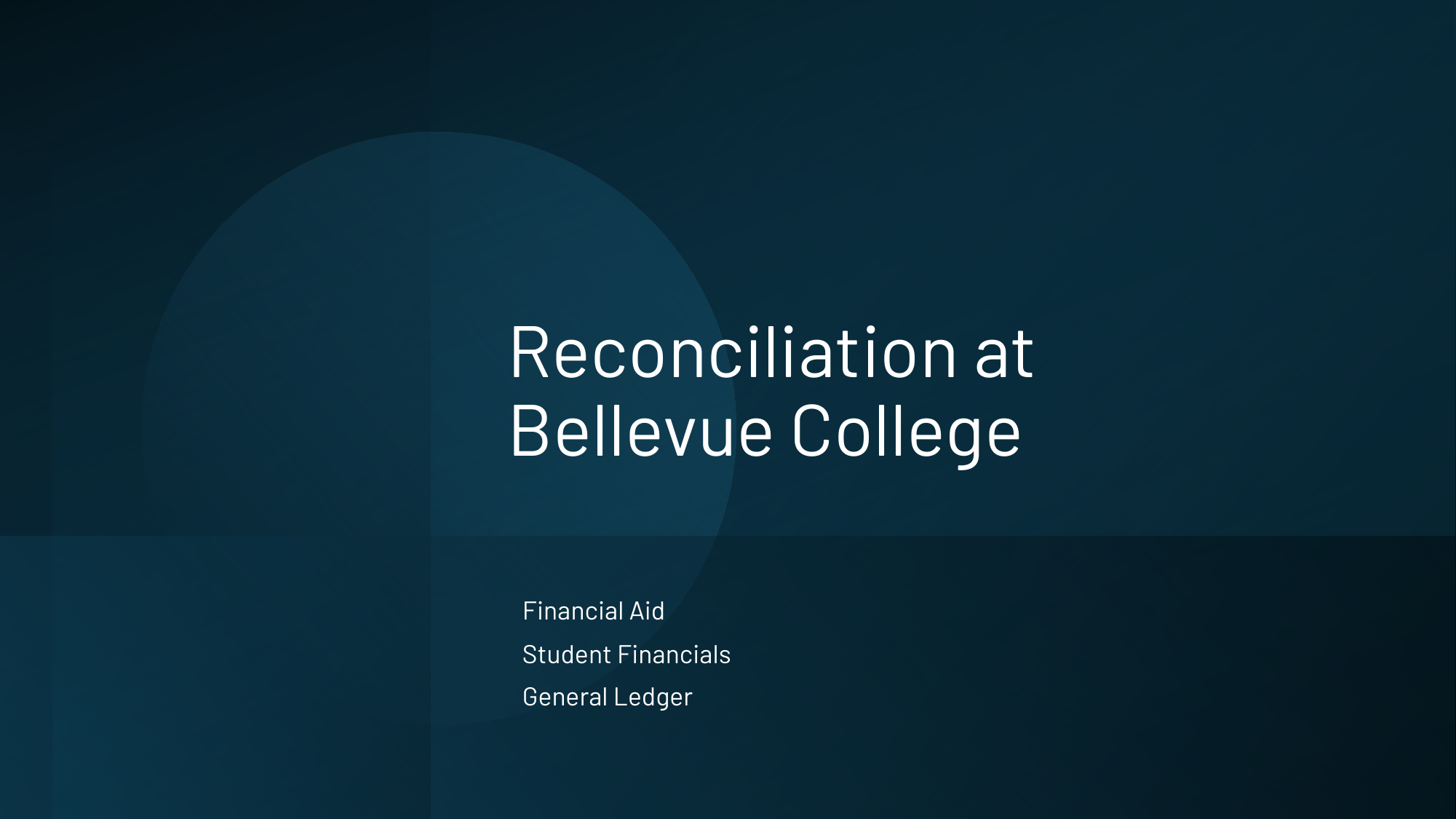

# Reconciliation at Bellevue College

Financial Aid
Student Financials
General Ledger